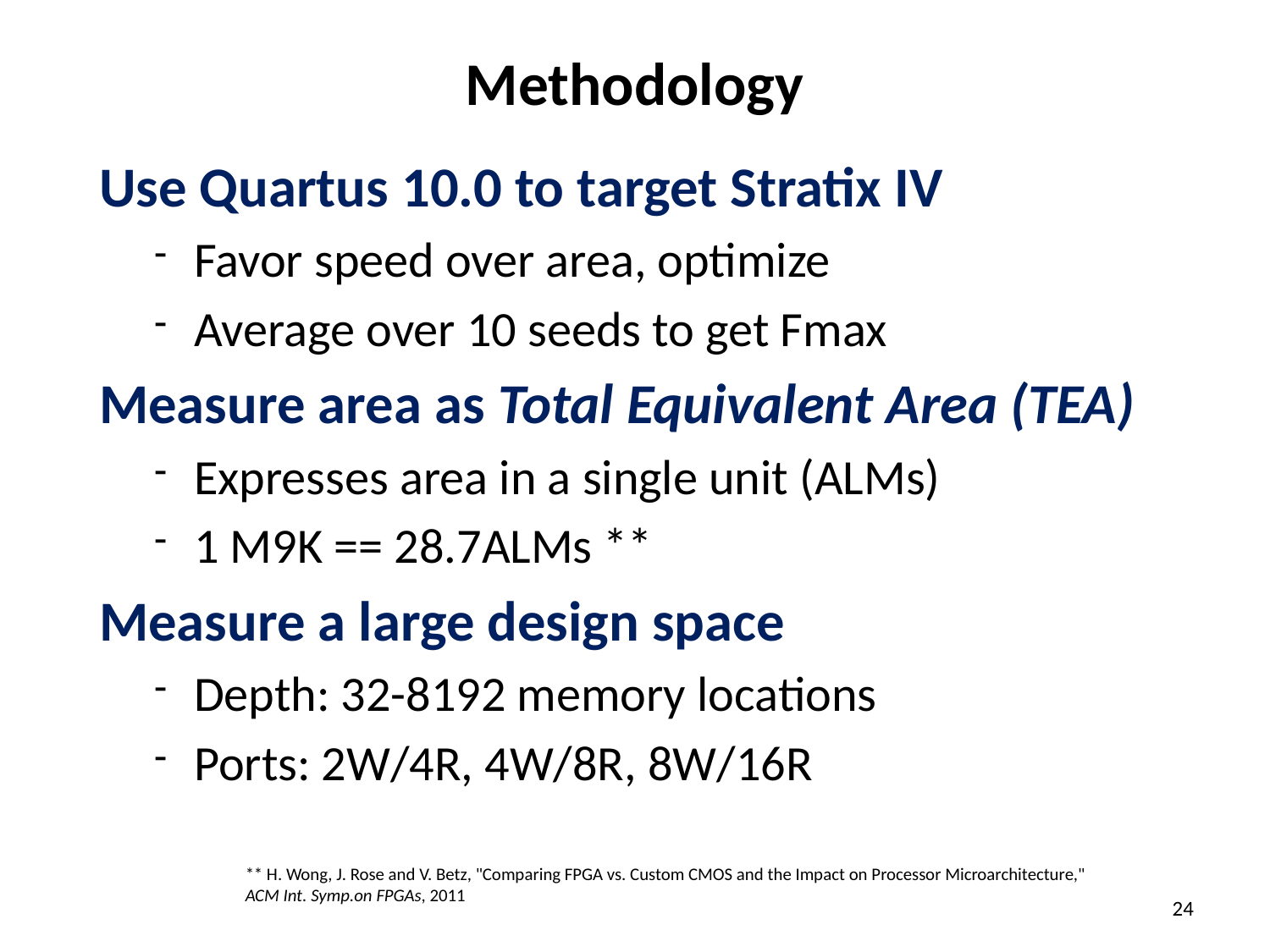

Methodology
Use Quartus 10.0 to target Stratix IV
Favor speed over area, optimize
Average over 10 seeds to get Fmax
Measure area as Total Equivalent Area (TEA)
Expresses area in a single unit (ALMs)‏
1 M9K == 28.7ALMs **
Measure a large design space
Depth: 32-8192 memory locations
Ports: 2W/4R, 4W/8R, 8W/16R

** H. Wong, J. Rose and V. Betz, "Comparing FPGA vs. Custom CMOS and the Impact on Processor Microarchitecture," ACM Int. Symp.on FPGAs, 2011
24